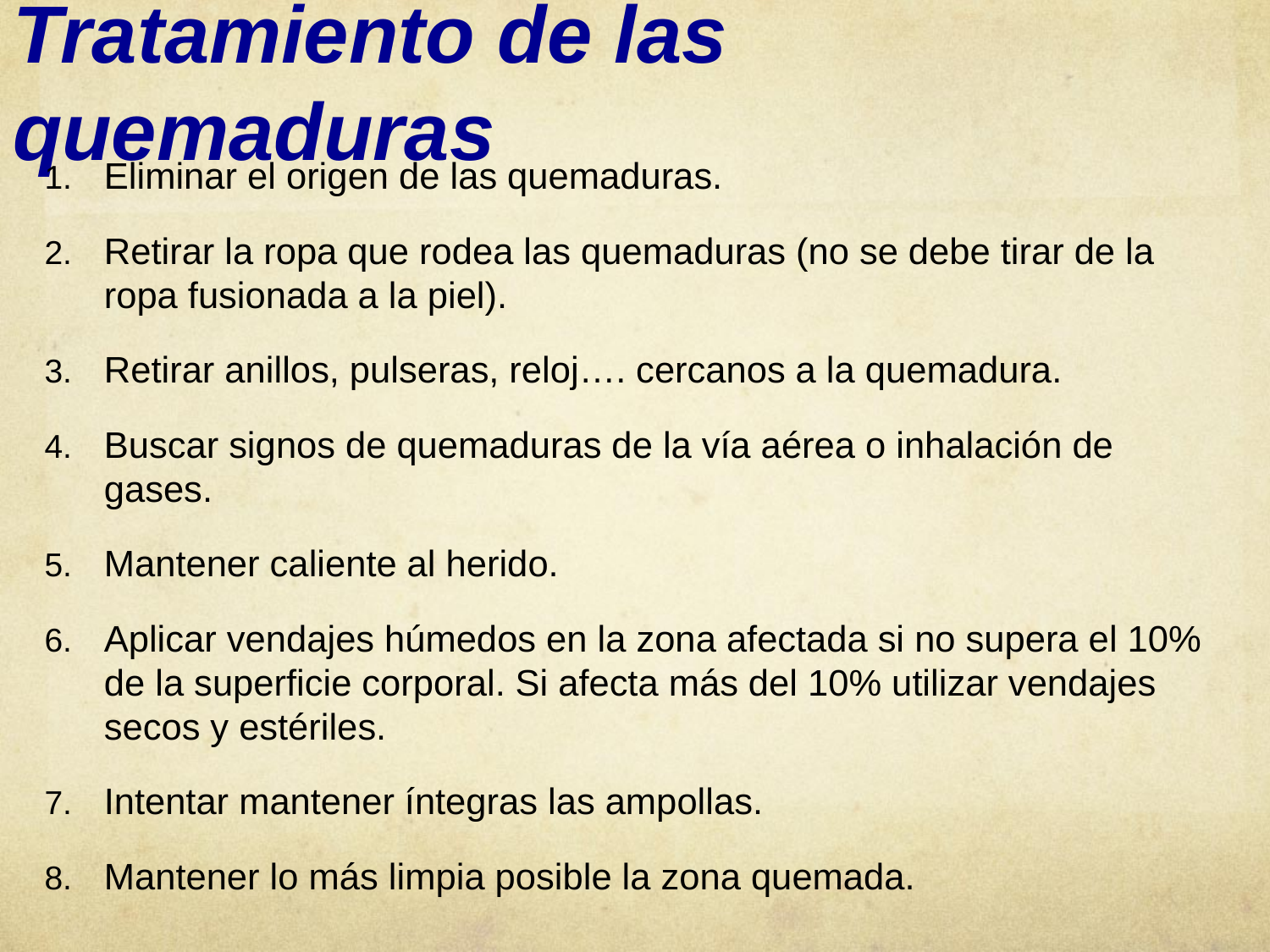

# Tratamiento de las quemaduras
Eliminar el origen de las quemaduras.
Retirar la ropa que rodea las quemaduras (no se debe tirar de la ropa fusionada a la piel).
Retirar anillos, pulseras, reloj…. cercanos a la quemadura.
Buscar signos de quemaduras de la vía aérea o inhalación de gases.
Mantener caliente al herido.
Aplicar vendajes húmedos en la zona afectada si no supera el 10% de la superficie corporal. Si afecta más del 10% utilizar vendajes secos y estériles.
Intentar mantener íntegras las ampollas.
Mantener lo más limpia posible la zona quemada.